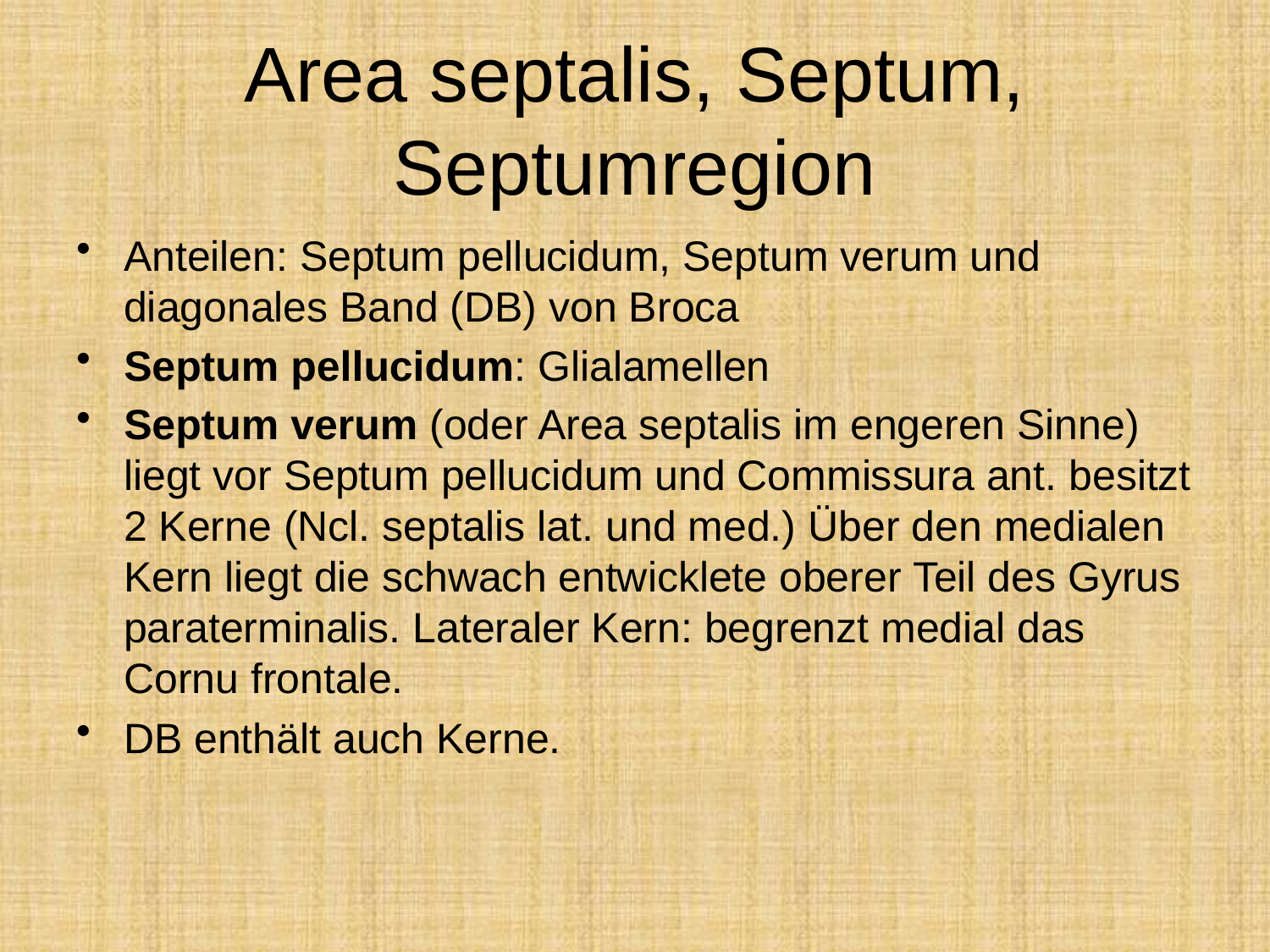

# Area septalis, Septum, Septumregion
Anteilen: Septum pellucidum, Septum verum und diagonales Band (DB) von Broca
Septum pellucidum: Glialamellen
Septum verum (oder Area septalis im engeren Sinne) liegt vor Septum pellucidum und Commissura ant. besitzt 2 Kerne (Ncl. septalis lat. und med.) Über den medialen Kern liegt die schwach entwicklete oberer Teil des Gyrus paraterminalis. Lateraler Kern: begrenzt medial das Cornu frontale.
DB enthält auch Kerne.